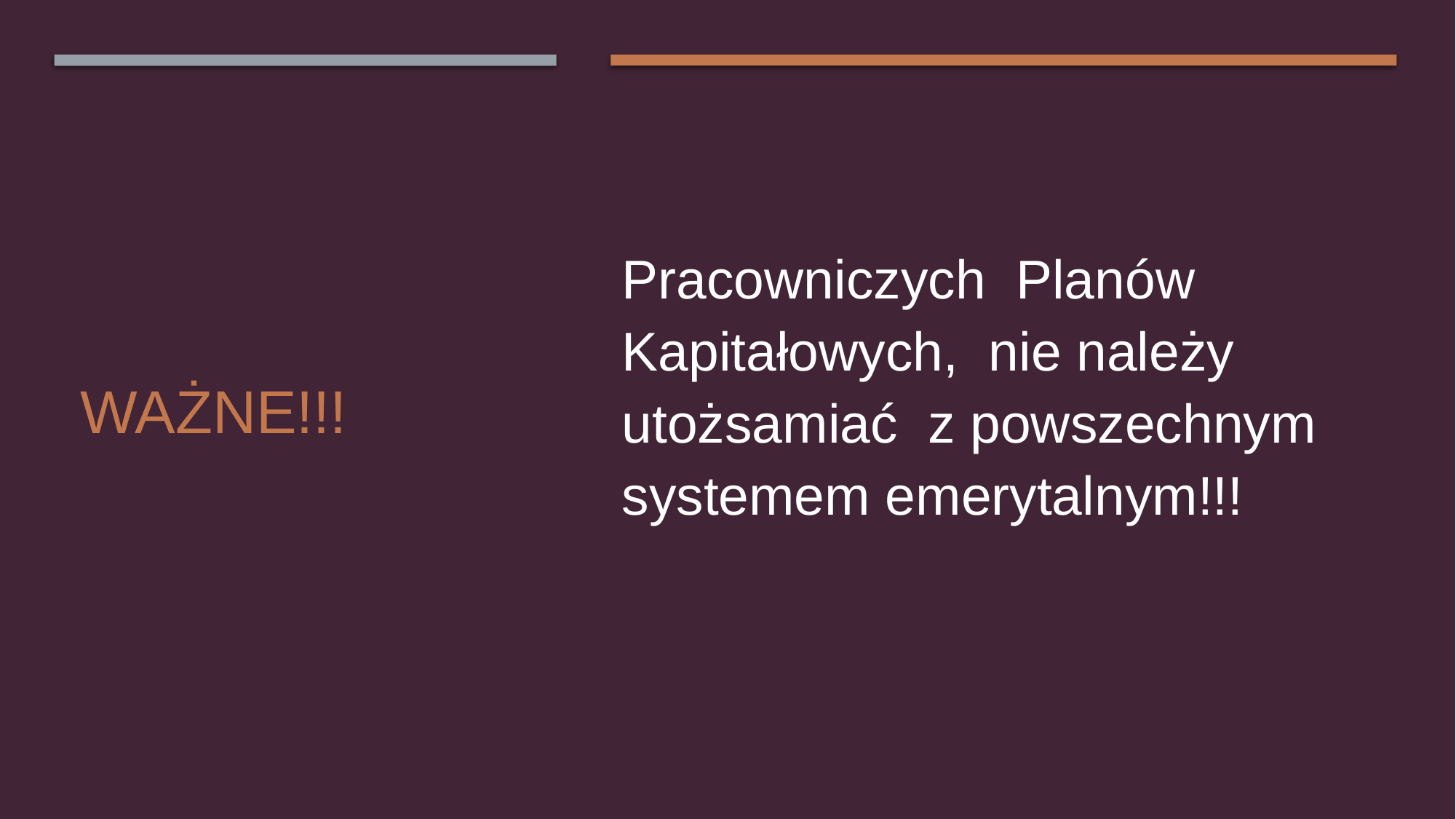

Pracowniczych  Planów Kapitałowych,  nie należy utożsamiać  z powszechnym systemem emerytalnym!!!

# Ważne!!!